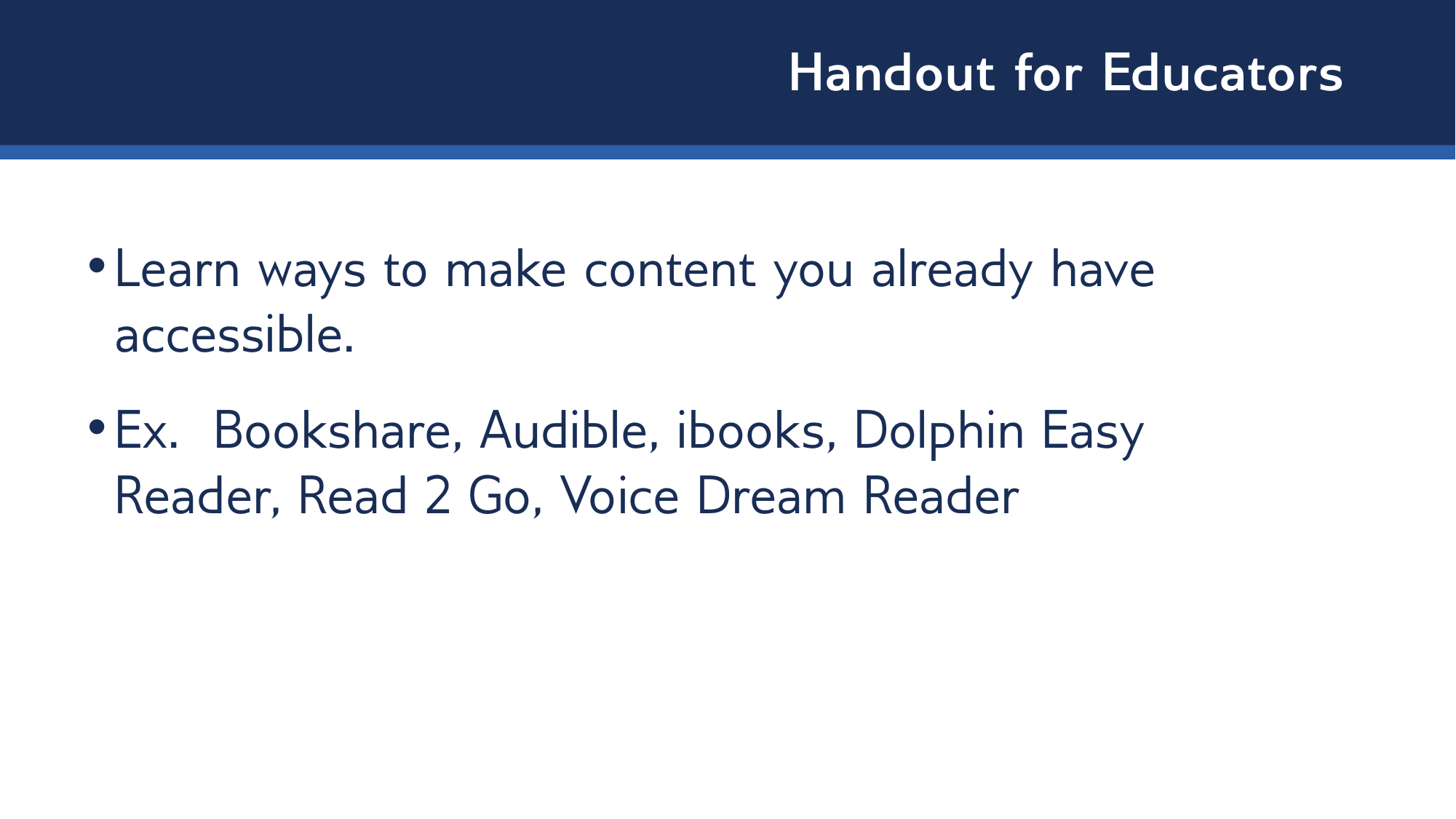

# Handout for Educators
Learn ways to make content you already have accessible.
Ex.  Bookshare, Audible, ibooks, Dolphin Easy Reader, Read 2 Go, Voice Dream Reader